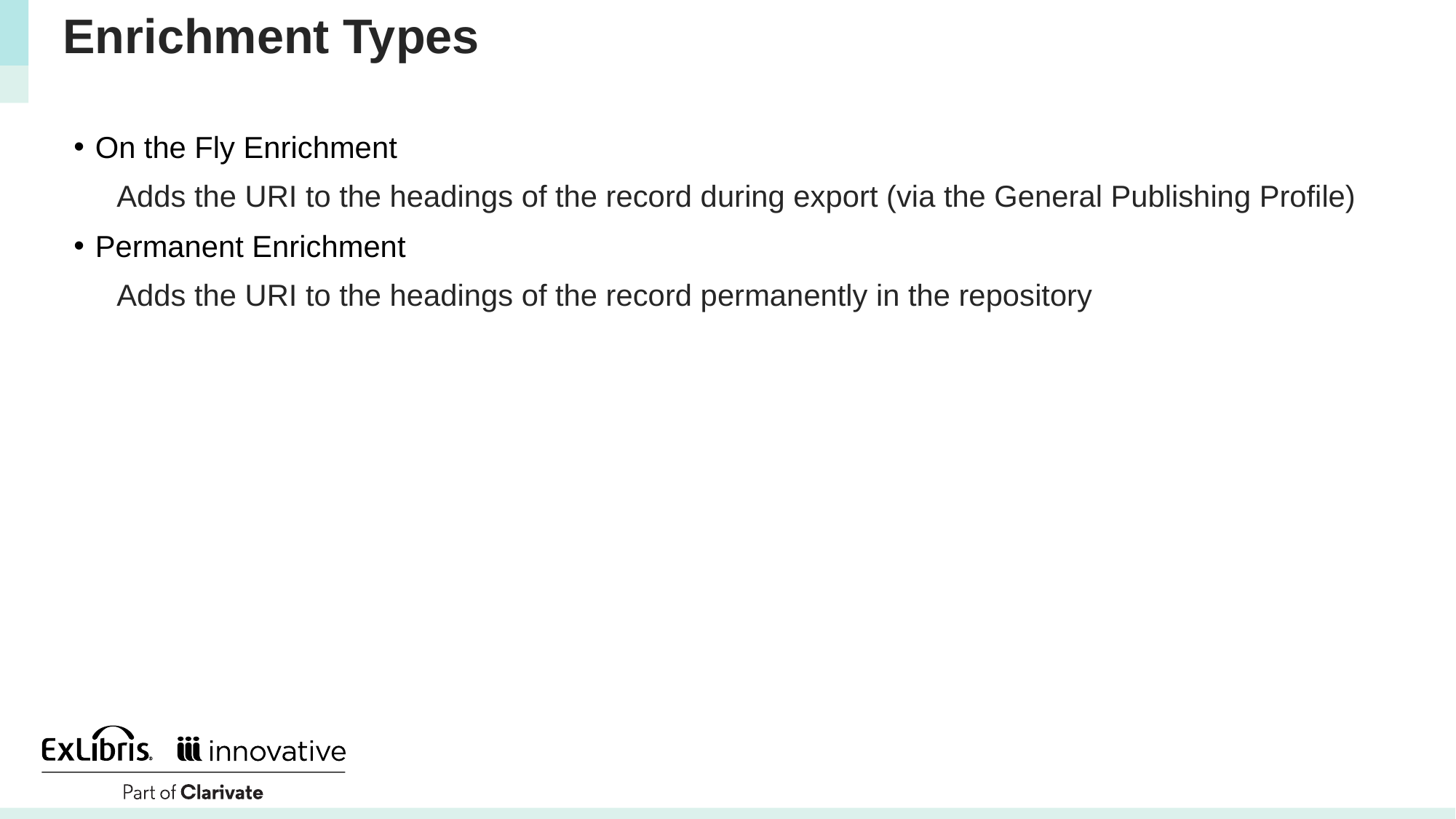

# Enrichment Types
On the Fly Enrichment
Adds the URI to the headings of the record during export (via the General Publishing Profile)
Permanent Enrichment
Adds the URI to the headings of the record permanently in the repository